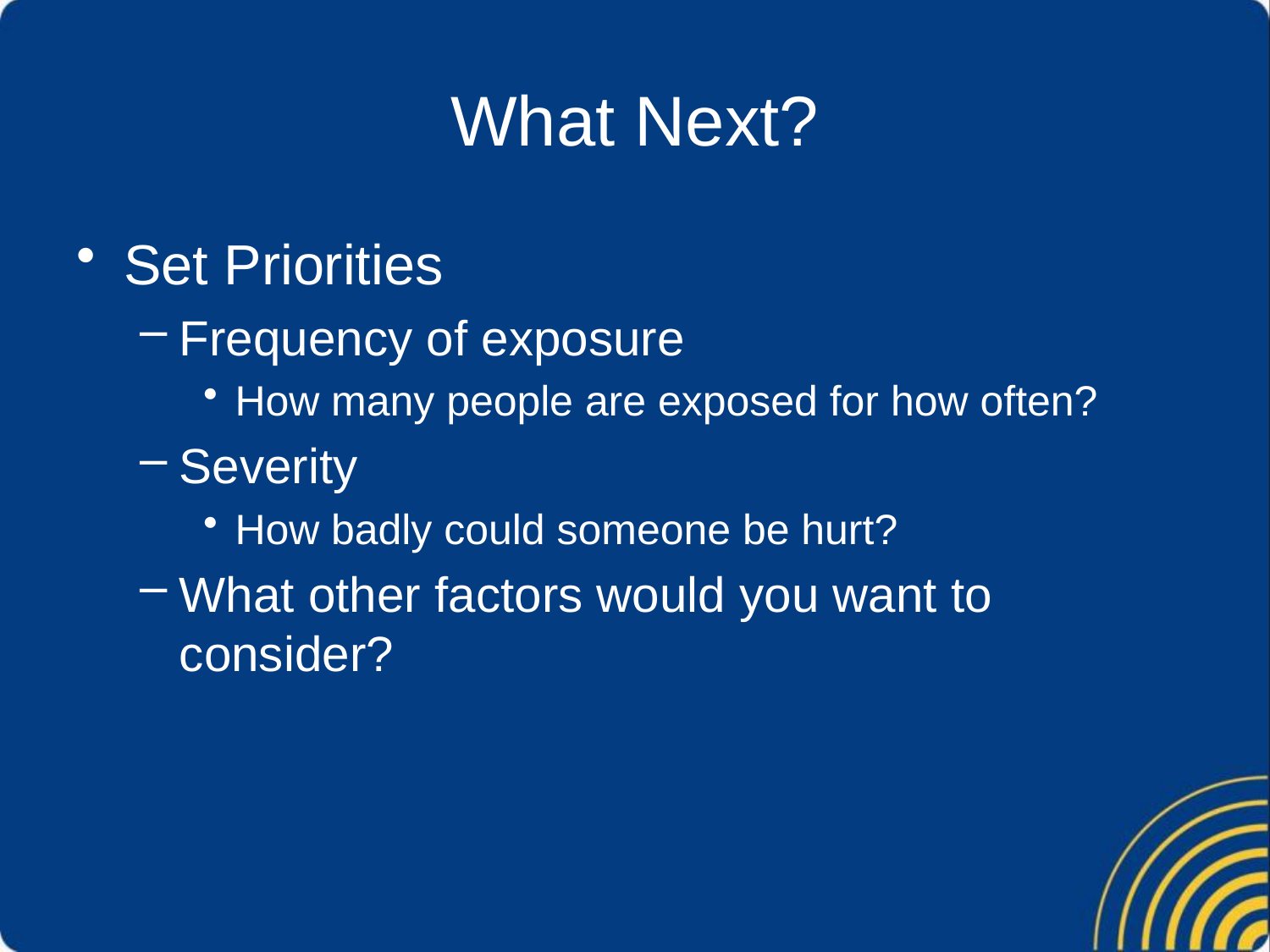

# What Next?
Set Priorities
Frequency of exposure
How many people are exposed for how often?
Severity
How badly could someone be hurt?
What other factors would you want to consider?